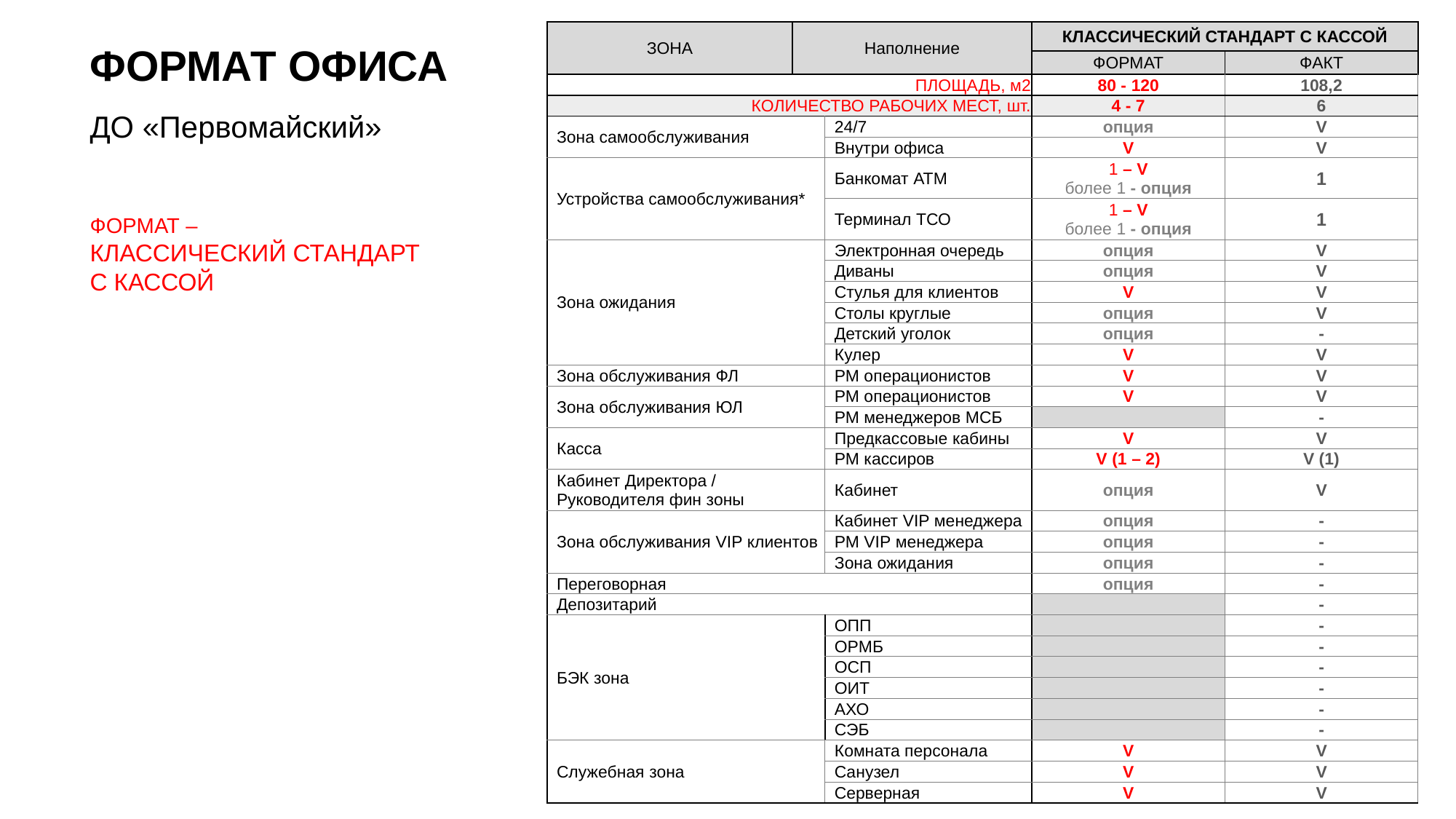

| ЗОНА | Наполнение |  | КЛАССИЧЕСКИЙ СТАНДАРТ С КАССОЙ |  |
| --- | --- | --- | --- | --- |
|  |  |  | ФОРМАТ | ФАКТ |
| ПЛОЩАДЬ, м2 |  |  | 80 - 120 | 108,2 |
| КОЛИЧЕСТВО РАБОЧИХ МЕСТ, шт. |  |  | 4 - 7 | 6 |
| Зона самообслуживания |  | 24/7 | опция | V |
|  |  | Внутри офиса | V | V |
| Устройства самообслуживания\* |  | Банкомат АТМ | 1 – V более 1 - опция | 1 |
|  |  | Терминал ТСО | 1 – V более 1 - опция | 1 |
| Зона ожидания |  | Электронная очередь | опция | V |
|  |  | Диваны | опция | V |
|  |  | Стулья для клиентов | V | V |
|  |  | Столы круглые | опция | V |
|  |  | Детский уголок | опция | - |
|  |  | Кулер | V | V |
| Зона обслуживания ФЛ |  | РМ операционистов | V | V |
| Зона обслуживания ЮЛ |  | РМ операционистов | V | V |
|  |  | РМ менеджеров МСБ |  | - |
| Касса |  | Предкассовые кабины | V | V |
|  |  | РМ кассиров | V (1 – 2) | V (1) |
| Кабинет Директора / Руководителя фин зоны |  | Кабинет | опция | V |
| Зона обслуживания VIP клиентов |  | Кабинет VIP менеджера | опция | - |
|  |  | РМ VIP менеджера | опция | - |
|  |  | Зона ожидания | опция | - |
| Переговорная |  |  | опция | - |
| Депозитарий |  |  |  | - |
| БЭК зона |  | ОПП |  | - |
|  |  | ОРМБ |  | - |
|  |  | ОСП |  | - |
|  |  | ОИТ |  | - |
|  |  | АХО |  | - |
|  |  | СЭБ |  | - |
| Служебная зона |  | Комната персонала | V | V |
|  |  | Санузел | V | V |
|  |  | Серверная | V | V |
ФОРМАТ ОФИСА
ДО «Первомайский»
ФОРМАТ –
КЛАССИЧЕСКИЙ СТАНДАРТ
С КАССОЙ
8